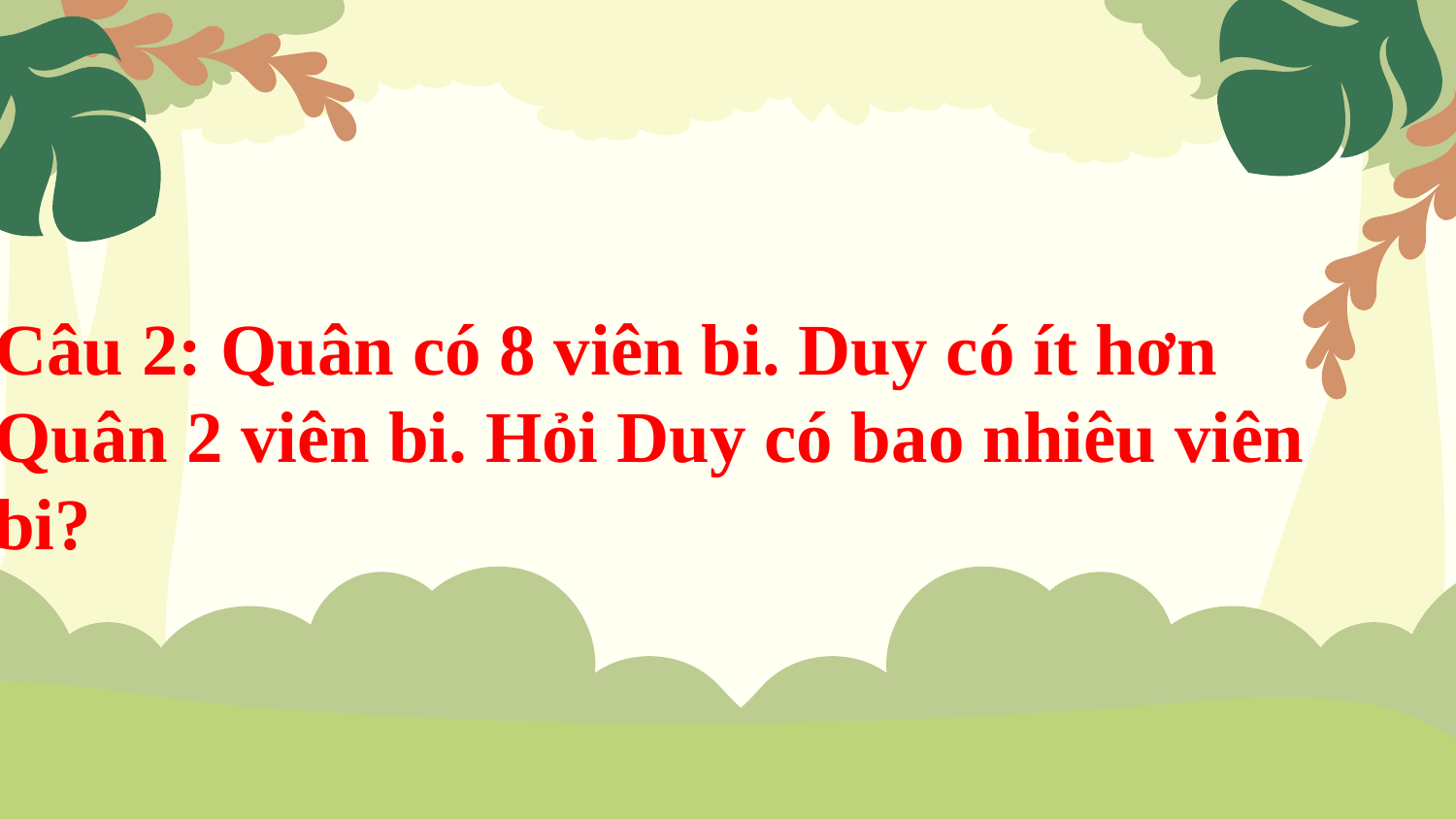

# Câu 2: Quân có 8 viên bi. Duy có ít hơn Quân 2 viên bi. Hỏi Duy có bao nhiêu viên bi?
3